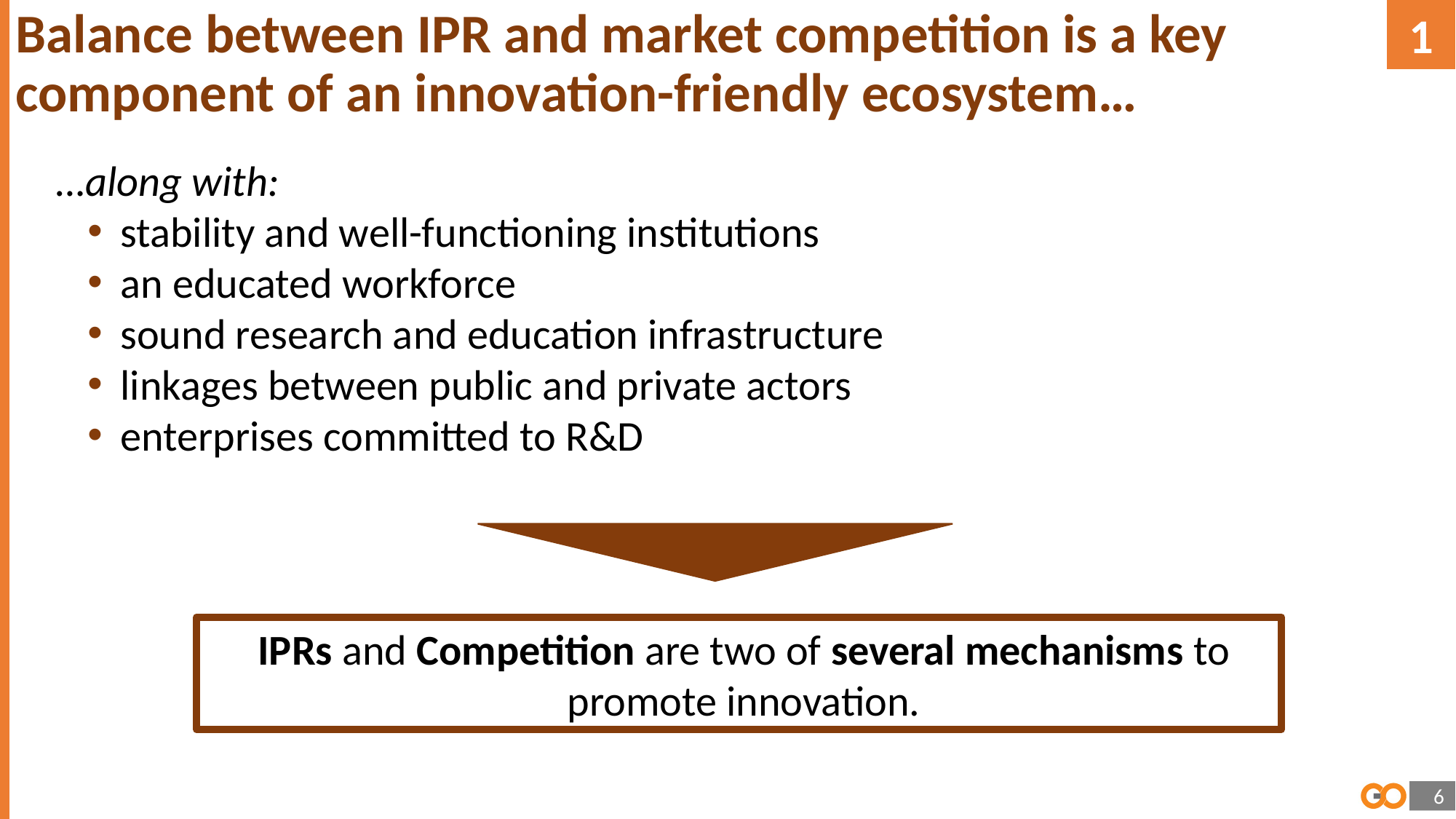

# Balance between IPR and market competition is a key component of an innovation-friendly ecosystem…
1
…along with:
stability and well-functioning institutions
an educated workforce
sound research and education infrastructure
linkages between public and private actors
enterprises committed to R&D

IPRs and Competition are two of several mechanisms to promote innovation.